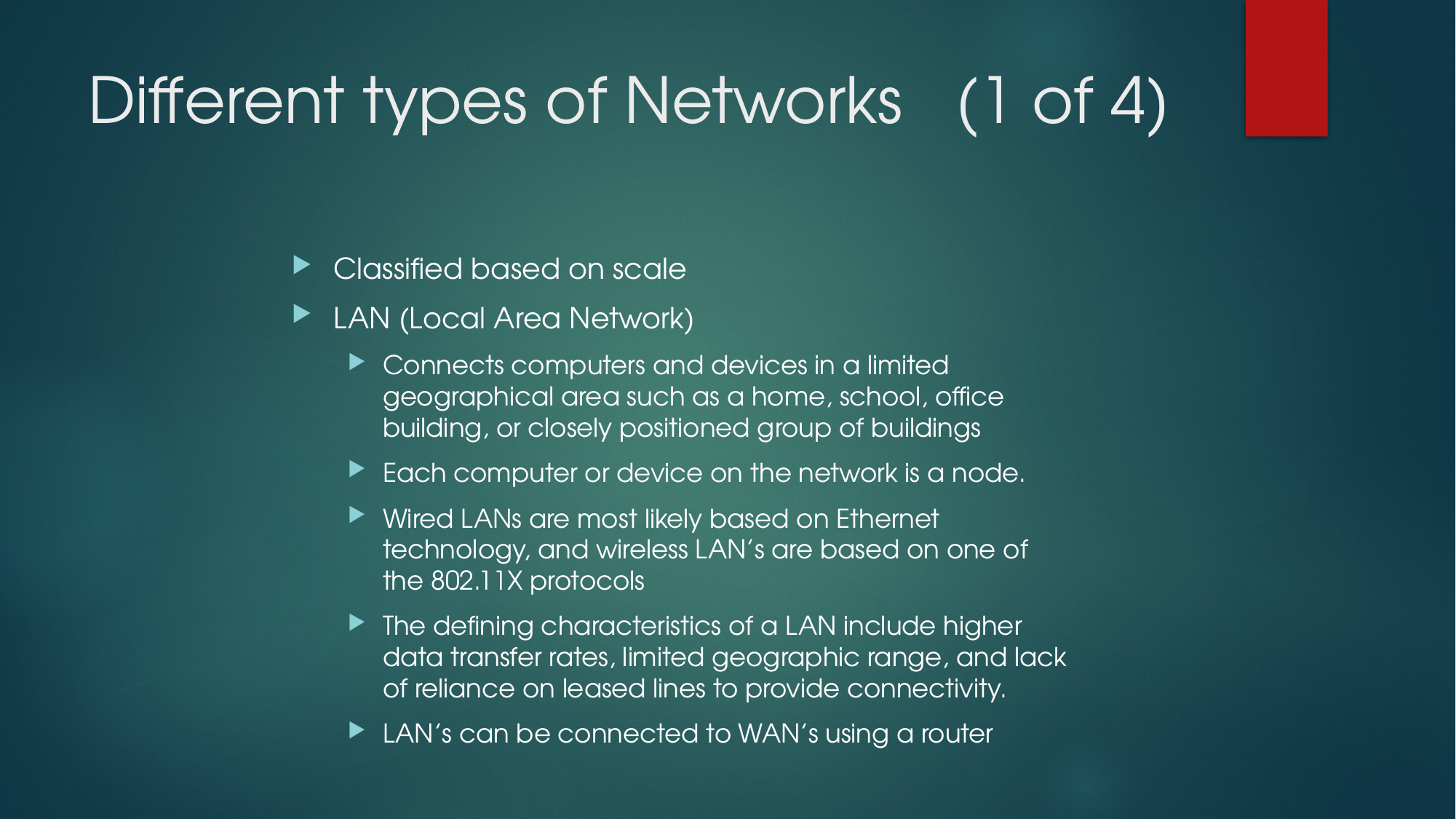

# Different types of Networks   (1 of 4)
Classified based on scale
LAN (Local Area Network)
Connects computers and devices in a limited geographical area such as a home, school, office building, or closely positioned group of buildings
Each computer or device on the network is a node.
Wired LANs are most likely based on Ethernet technology, and wireless LAN’s are based on one of the 802.11X protocols
The defining characteristics of a LAN include higher data transfer rates, limited geographic range, and lack of reliance on leased lines to provide connectivity.
LAN’s can be connected to WAN’s using a router